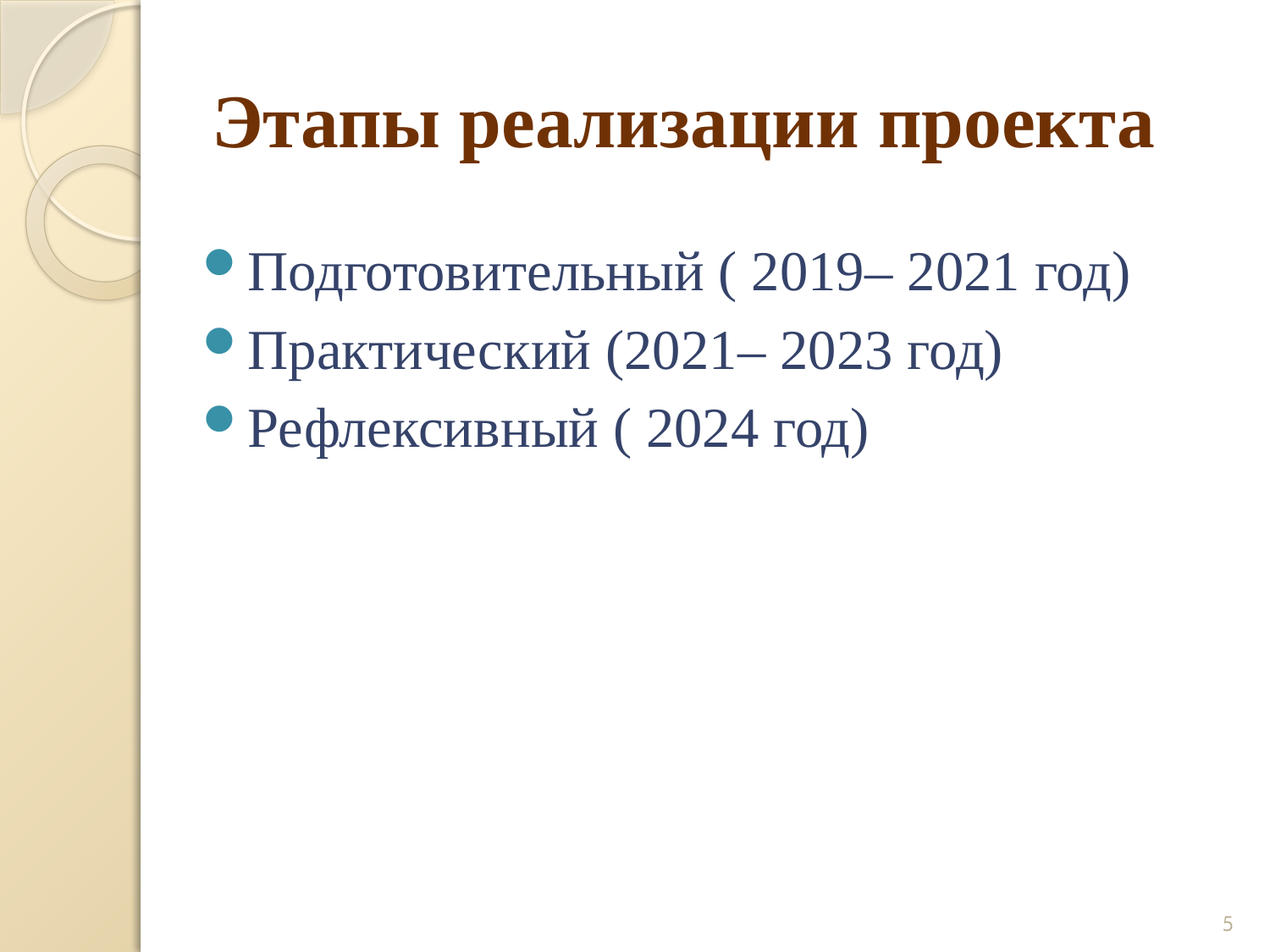

# Этапы реализации проекта
Подготовительный ( 2019– 2021 год)
Практический (2021– 2023 год)
Рефлексивный ( 2024 год)
5